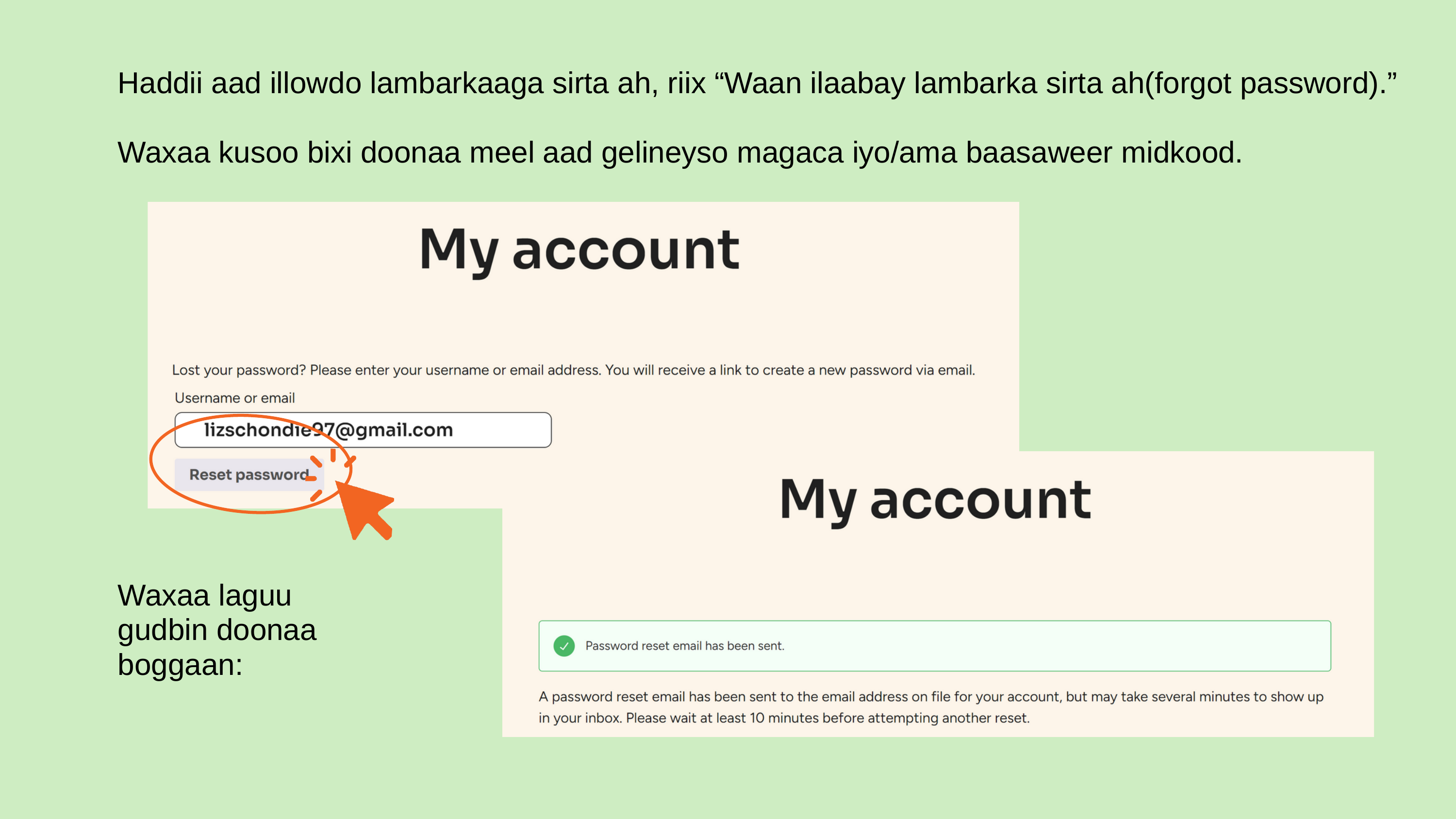

Haddii aad illowdo lambarkaaga sirta ah, riix “Waan ilaabay lambarka sirta ah(forgot password).”

Waxaa kusoo bixi doonaa meel aad gelineyso magaca iyo/ama baasaweer midkood.

Waxaa laguu gudbin doonaa boggaan: